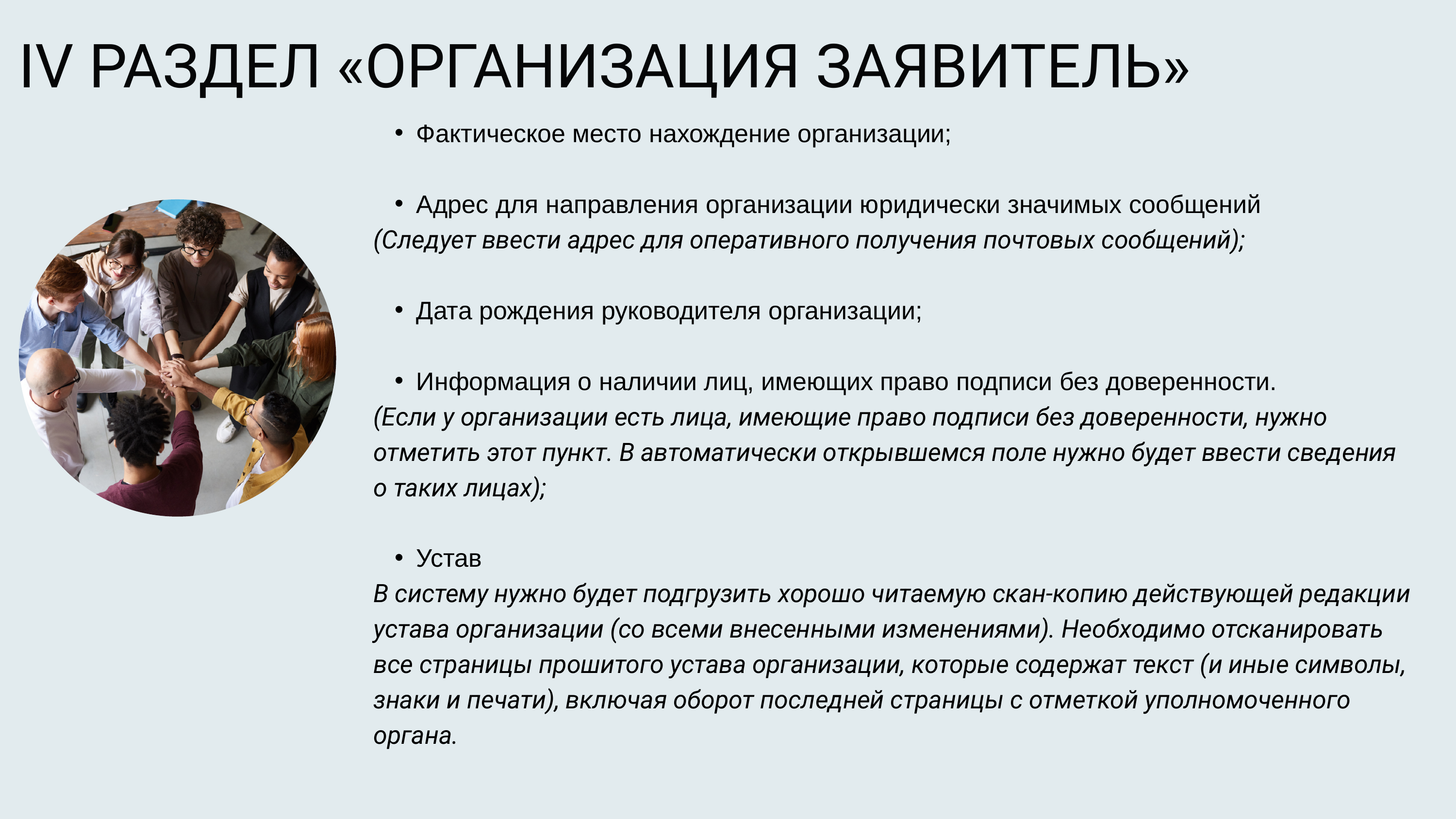

IV РАЗДЕЛ «ОРГАНИЗАЦИЯ ЗАЯВИТЕЛЬ»
Фактическое место нахождение организации;

Адрес для направления организации юридически значимых сообщений
(Следует ввести адрес для оперативного получения почтовых сообщений);

Дата рождения руководителя организации;

Информация о наличии лиц, имеющих право подписи без доверенности.
(Если у организации есть лица, имеющие право подписи без доверенности, нужно отметить этот пункт. В автоматически открывшемся поле нужно будет ввести сведения о таких лицах);

Устав
В систему нужно будет подгрузить хорошо читаемую скан-копию действующей редакции устава организации (со всеми внесенными изменениями). Необходимо отсканировать все страницы прошитого устава организации, которые содержат текст (и иные символы, знаки и печати), включая оборот последней страницы с отметкой уполномоченного органа.